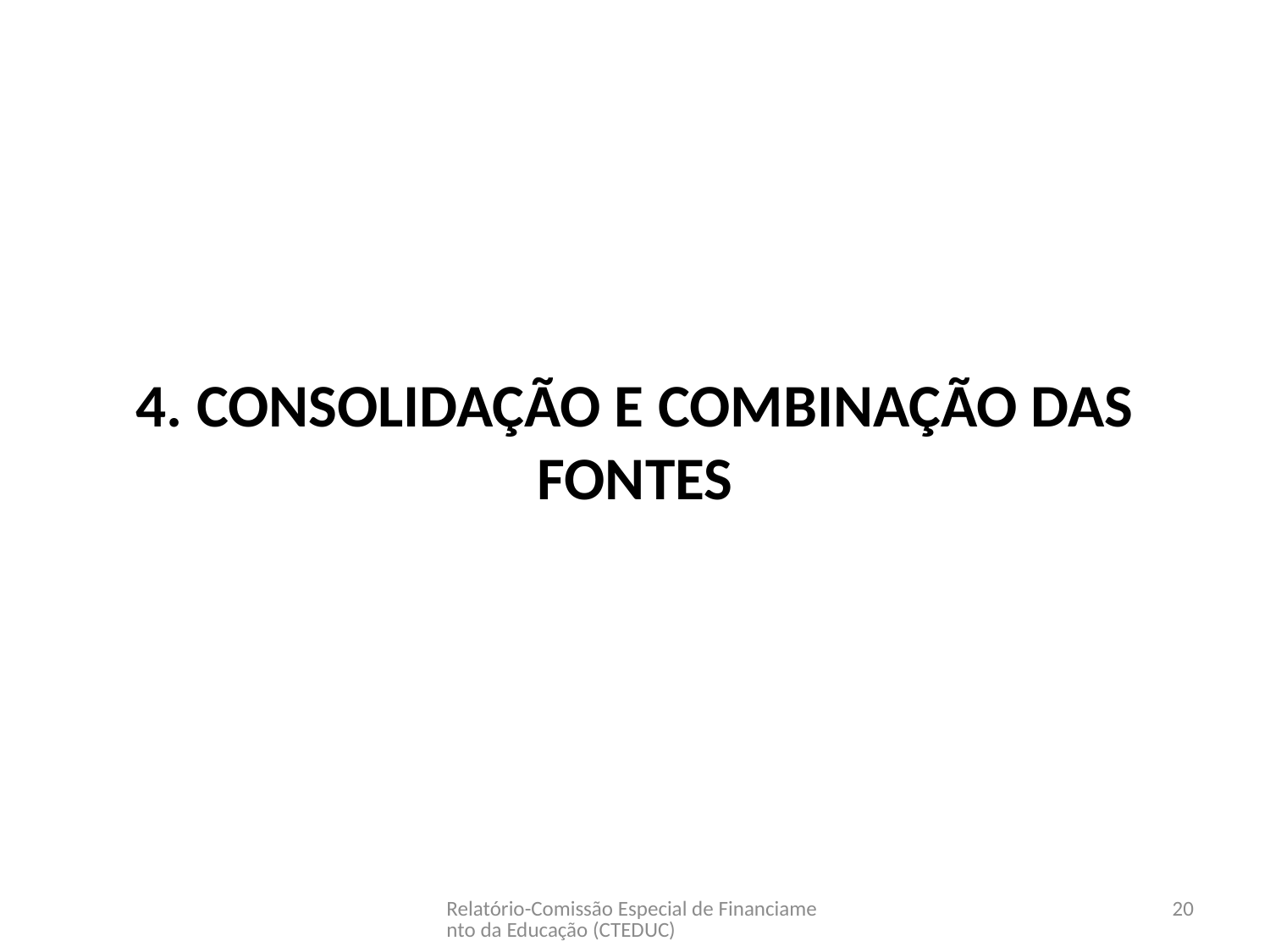

# 4. Consolidação e combinação das fontes
Relatório-Comissão Especial de Financiamento da Educação (CTEDUC)
20